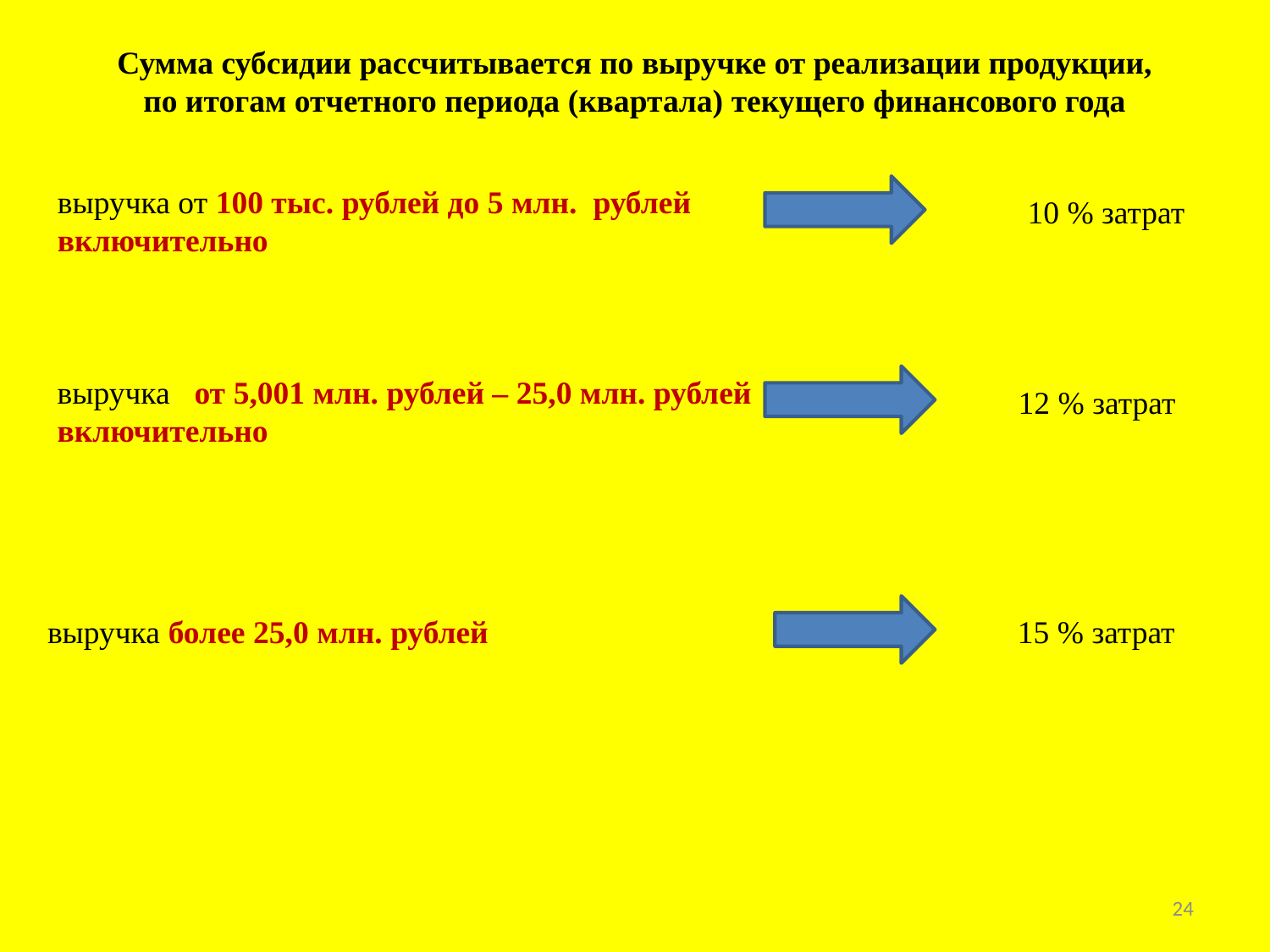

Сумма субсидии рассчитывается по выручке от реализации продукции, по итогам отчетного периода (квартала) текущего финансового года
выручка от 100 тыс. рублей до 5 млн.  рублей включительно

10 % затрат
выручка   от 5,001 млн. рублей – 25,0 млн. рублей включительно

12 % затрат

выручка более 25,0 млн. рублей
15 % затрат
24